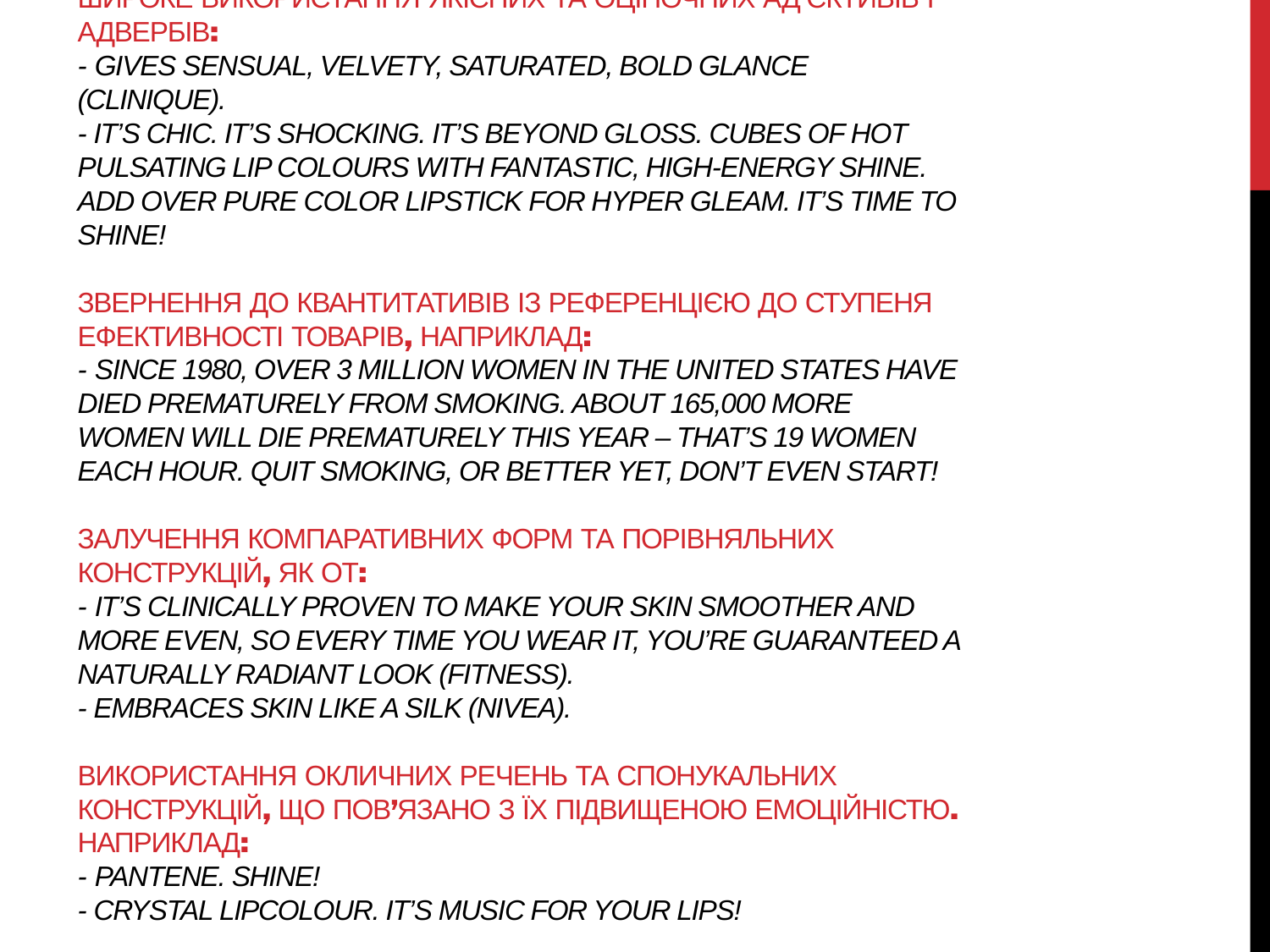

# широке використання якісних та оціночних ад’єктивів і адвербів: - Gives sensual, velvety, saturated, bold glance (Clinique). - It’s chic. It’s shocking. It’s beyond gloss. Cubes of hot pulsating lip colours with fantastic, high-energy shine. Add over Pure Color Lipstick for hyper gleam. It’s time to shine! звернення до квантитативів із референцією до ступеня ефективності товарів, наприклад: - Since 1980, over 3 million women in the United States have died prematurely from smoking. About 165,000 more women will die prematurely this year – that’s 19 women each hour. Quit smoking, or better yet, don’t even start! залучення компаративних форм та порівняльних конструкцій, як от: - It’s clinically proven to make your skin smoother and more even, so every time you wear it, you’re guaranteed a naturally radiant look (Fitness). - Embraces skin like a silk (Nivea). використання окличних речень та спонукальних конструкцій, що пов’язано з їх підвищеною емоційністю. Наприклад: - Pantene. Shine! - Crystal lipcolour. It’s music for your lips!